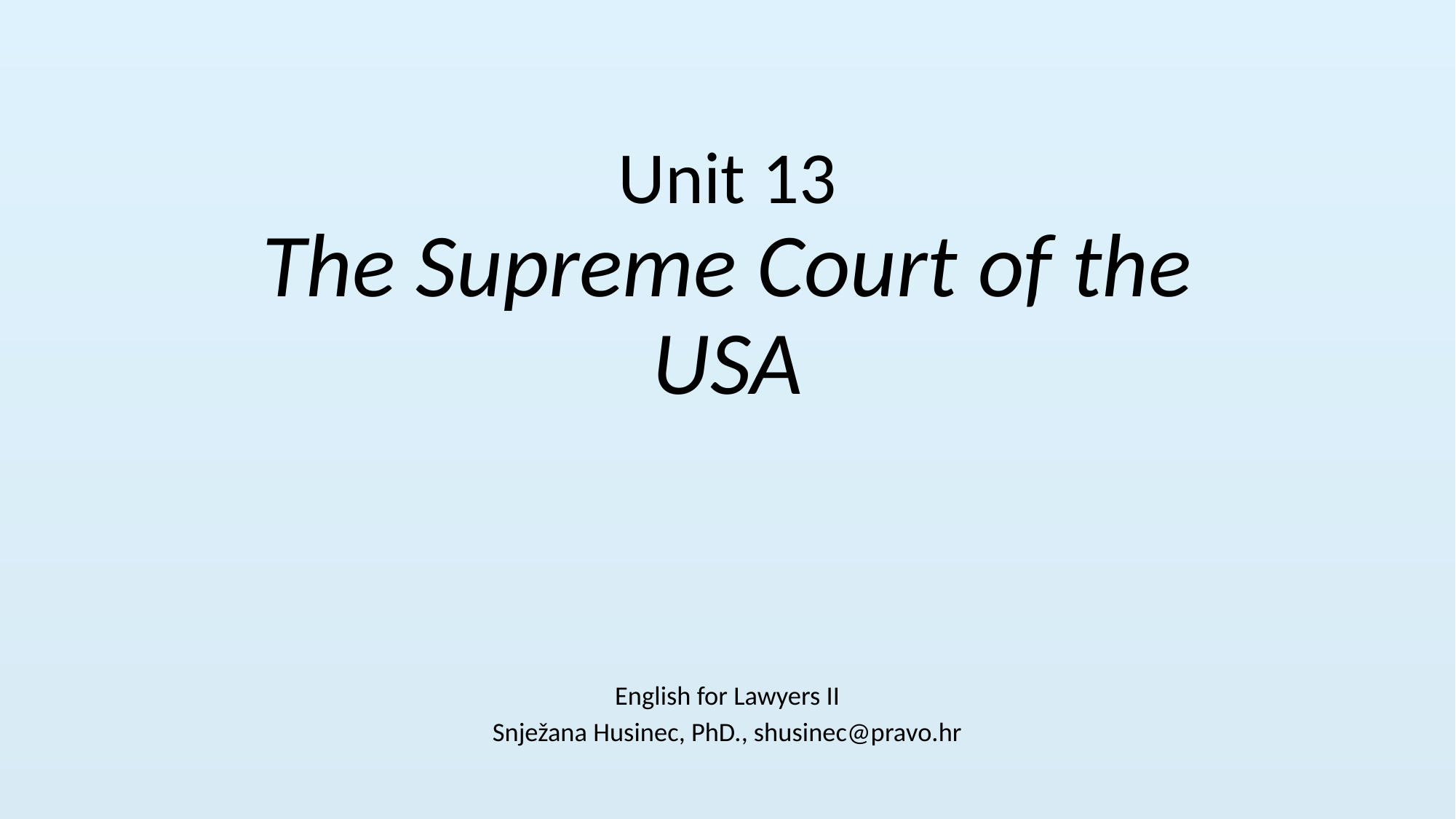

# Unit 13 The Supreme Court of the USA

English for Lawyers II
Snježana Husinec, PhD., shusinec@pravo.hr